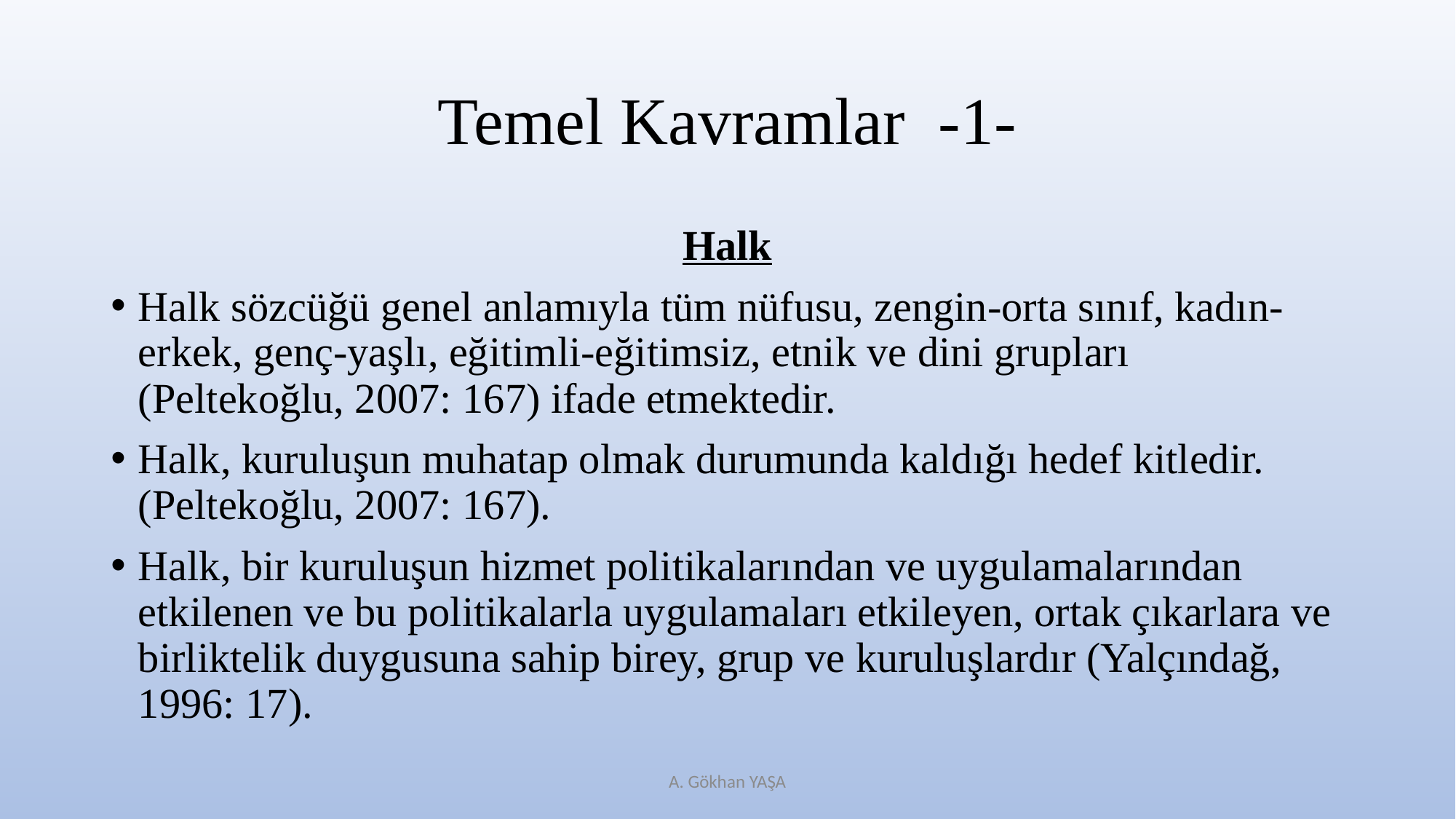

# Temel Kavramlar  -1-
Halk
Halk sözcüğü genel anlamıyla tüm nüfusu, zengin-orta sınıf, kadın-erkek, genç-yaşlı, eğitimli-eğitimsiz, etnik ve dini grupları (Peltekoğlu, 2007: 167) ifade etmektedir.
Halk, kuruluşun muhatap olmak durumunda kaldığı hedef kitledir. (Peltekoğlu, 2007: 167).
Halk, bir kuruluşun hizmet politikalarından ve uygulamalarından etkilenen ve bu politikalarla uygulamaları etkileyen, ortak çıkarlara ve birliktelik duygusuna sahip birey, grup ve kuruluşlardır (Yalçındağ, 1996: 17).

A. Gökhan YAŞA